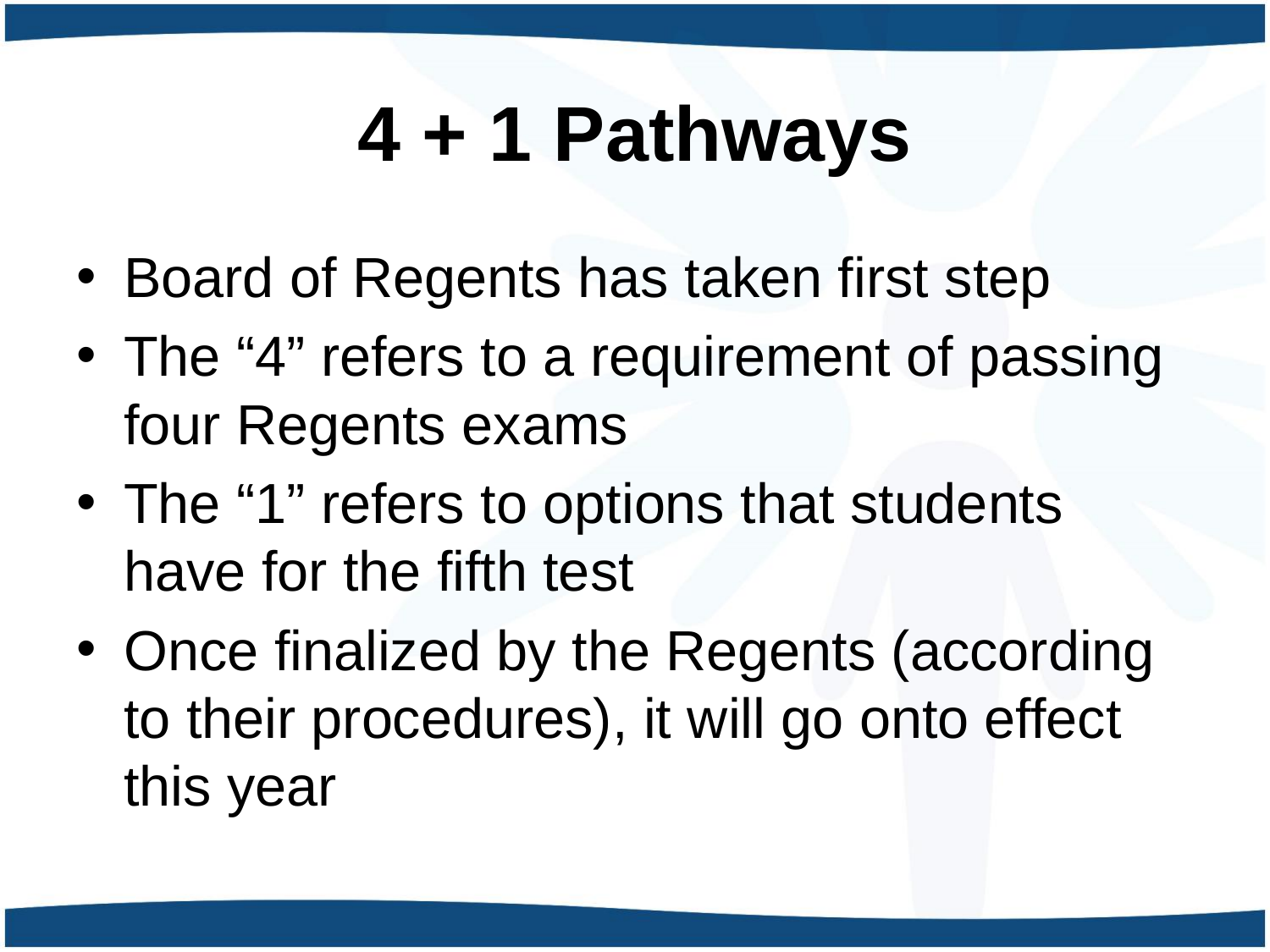

# 4 + 1 Pathways
Board of Regents has taken first step
The “4” refers to a requirement of passing four Regents exams
The “1” refers to options that students have for the fifth test
Once finalized by the Regents (according to their procedures), it will go onto effect this year